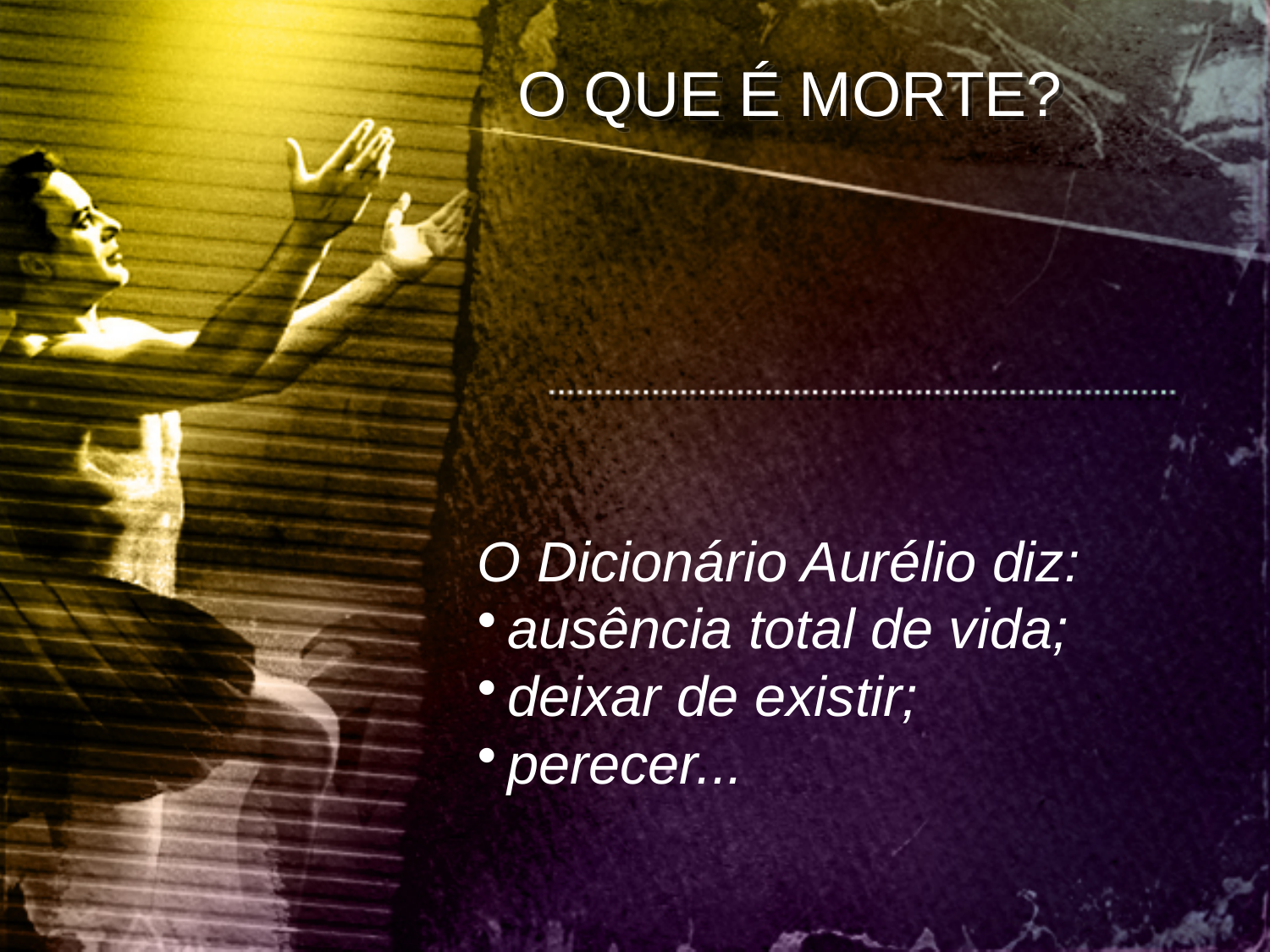

O QUE É MORTE?
O Dicionário Aurélio diz:
ausência total de vida;
deixar de existir;
perecer...